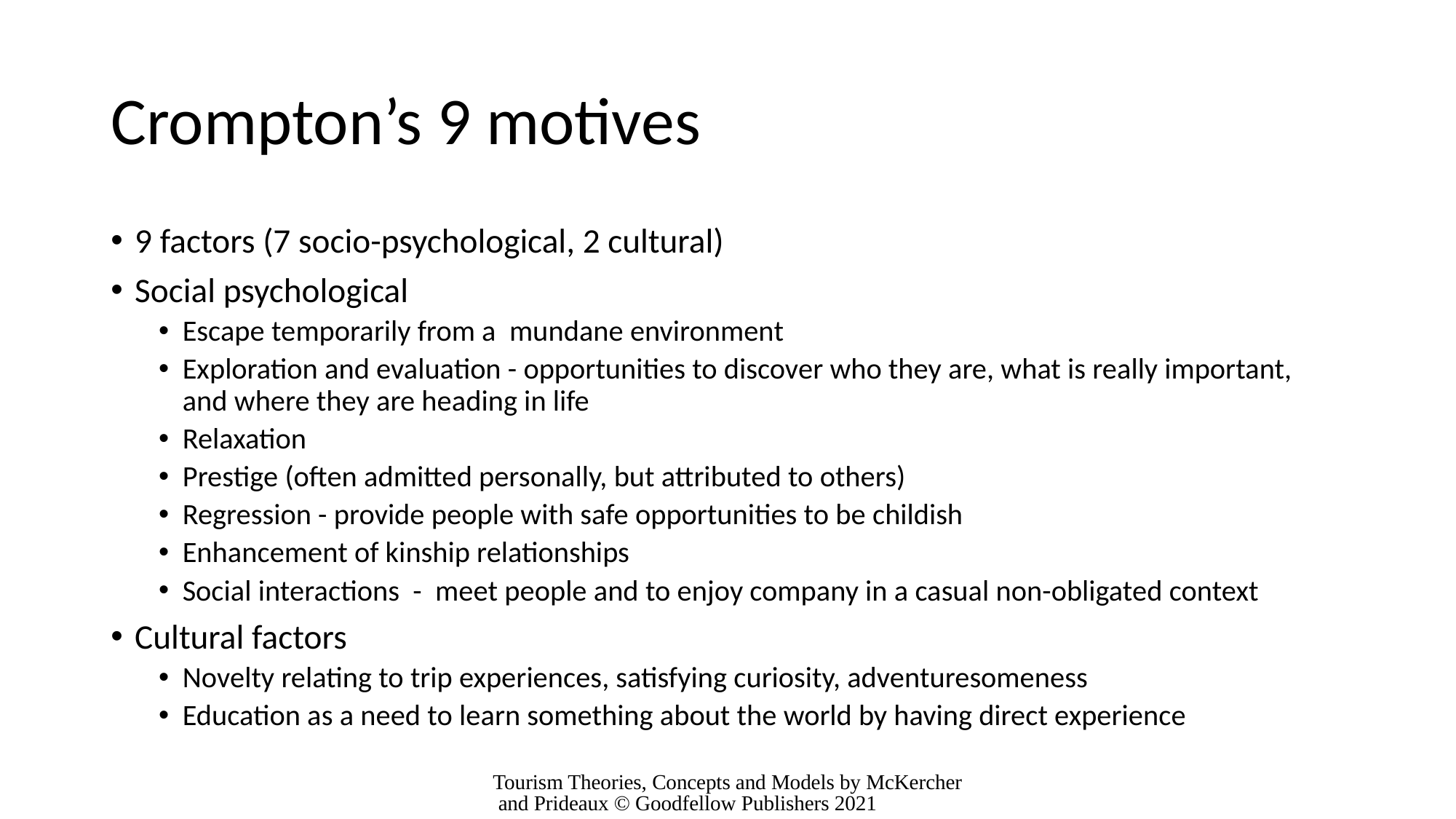

# Crompton’s 9 motives
9 factors (7 socio-psychological, 2 cultural)
Social psychological
Escape temporarily from a  mundane environment
Exploration and evaluation - opportunities to discover who they are, what is really important, and where they are heading in life
Relaxation
Prestige (often admitted personally, but attributed to others)
Regression - provide people with safe opportunities to be childish
Enhancement of kinship relationships
Social interactions  -  meet people and to enjoy company in a casual non-obligated context
Cultural factors
Novelty relating to trip experiences, satisfying curiosity, adventuresomeness
Education as a need to learn something about the world by having direct experience

Tourism Theories, Concepts and Models by McKercher and Prideaux © Goodfellow Publishers 2021